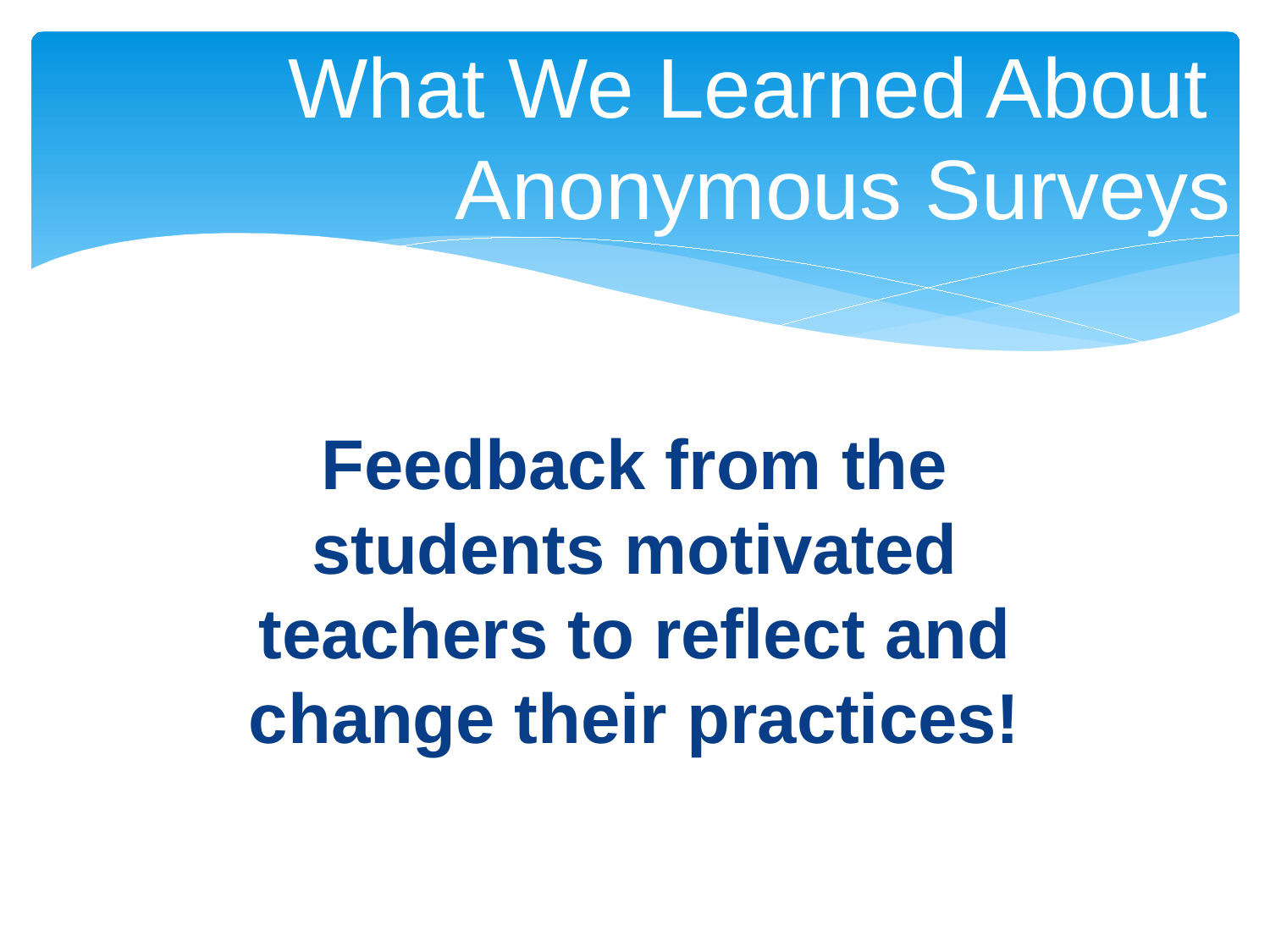

What We Learned About
Anonymous Surveys
Feedback from the students motivated teachers to reflect and change their practices!